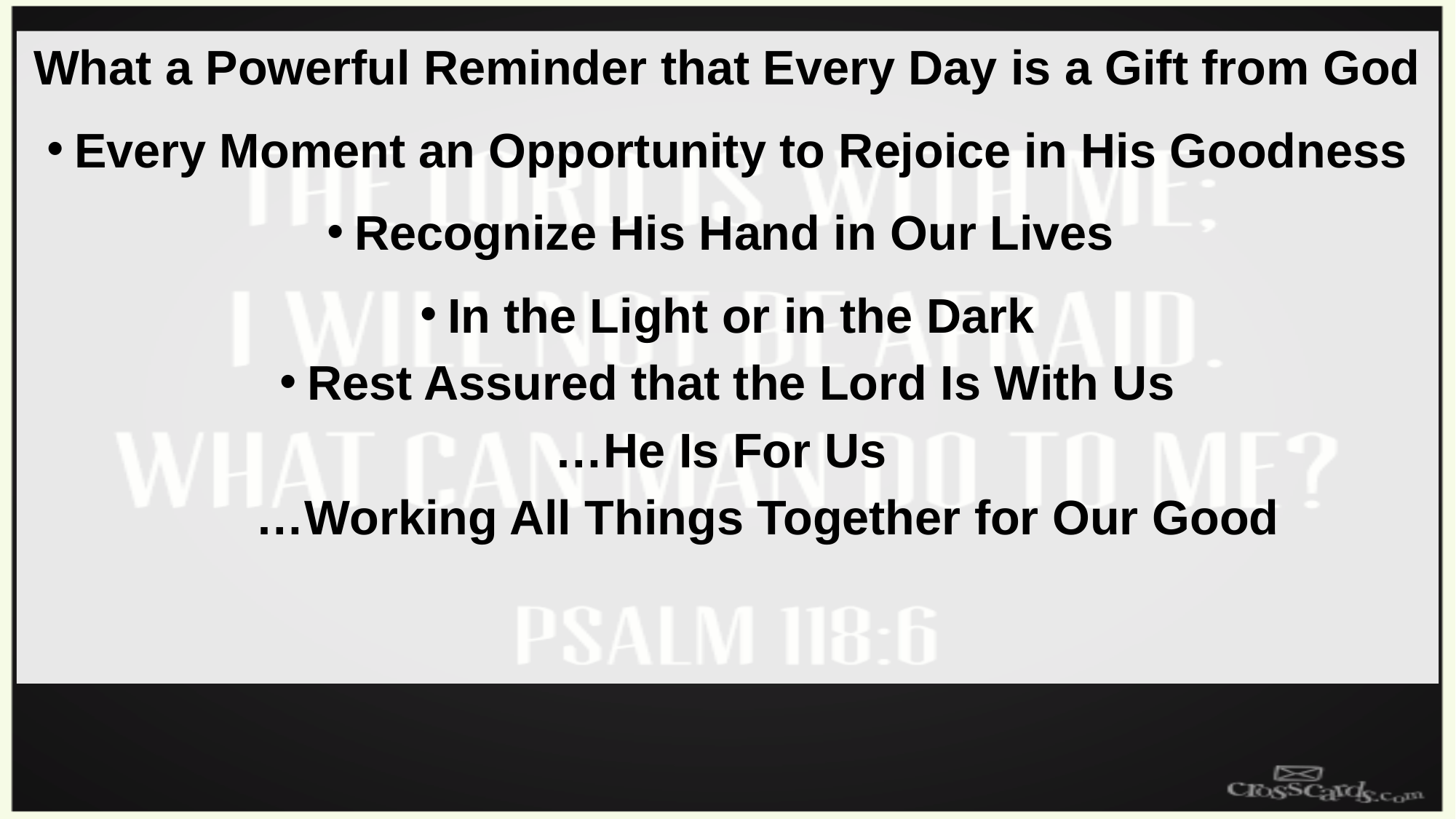

What a Powerful Reminder that Every Day is a Gift from God
Every Moment an Opportunity to Rejoice in His Goodness
Recognize His Hand in Our Lives
In the Light or in the Dark
Rest Assured that the Lord Is With Us
…He Is For Us
      …Working All Things Together for Our Good